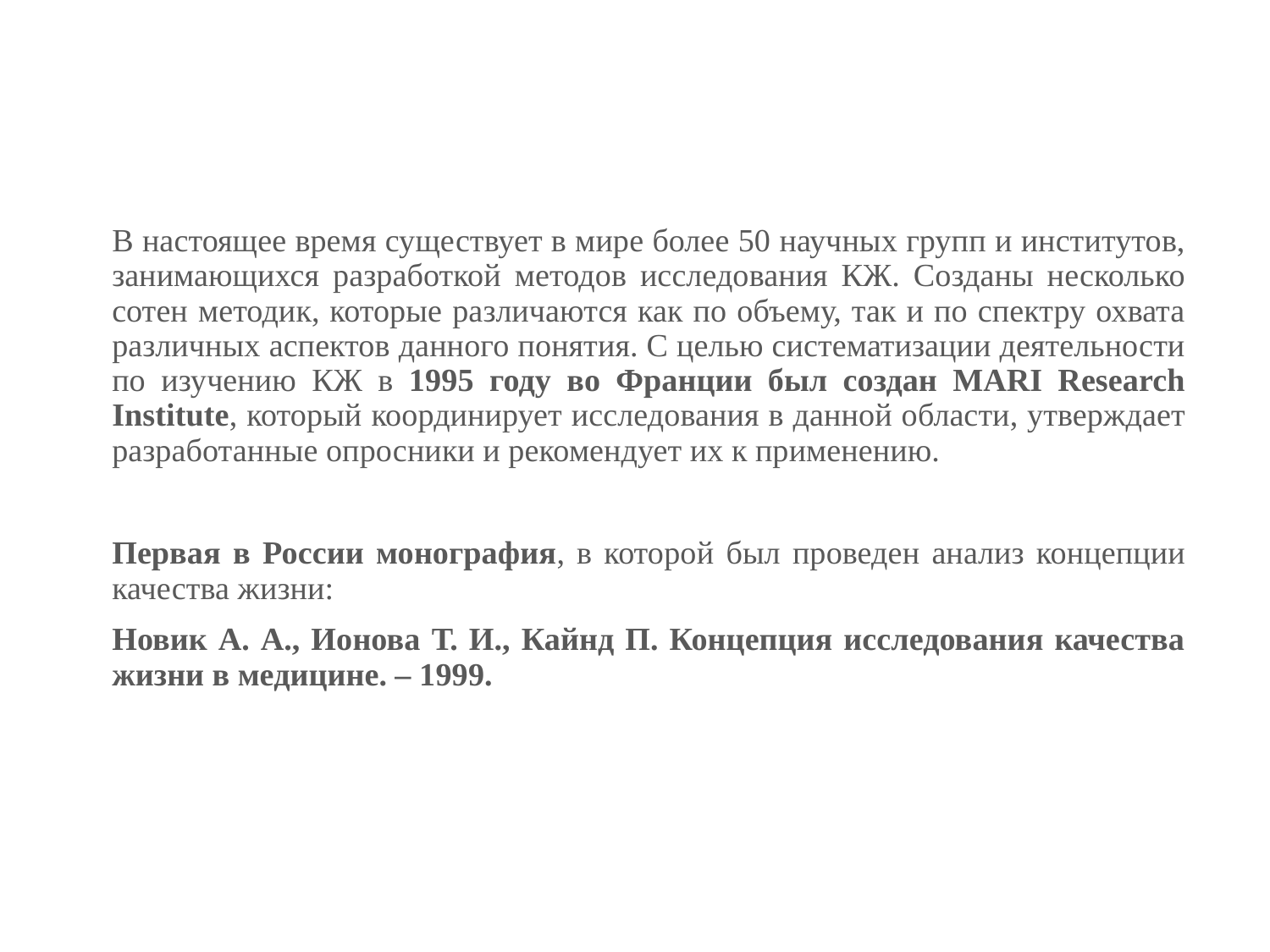

В настоящее время существует в мире более 50 научных групп и институтов, занимающихся разработкой методов исследования КЖ. Созданы несколько сотен методик, которые различаются как по объему, так и по спектру охвата различных аспектов данного понятия. С целью систематизации деятельности по изучению КЖ в 1995 году во Франции был создан MARI Research Institute, который координирует исследования в данной области, утверждает разработанные опросники и рекомендует их к применению.

Первая в России монография, в которой был проведен анализ концепции качества жизни:
Новик А. А., Ионова Т. И., Кайнд П. Концепция исследования качества жизни в медицине. – 1999.